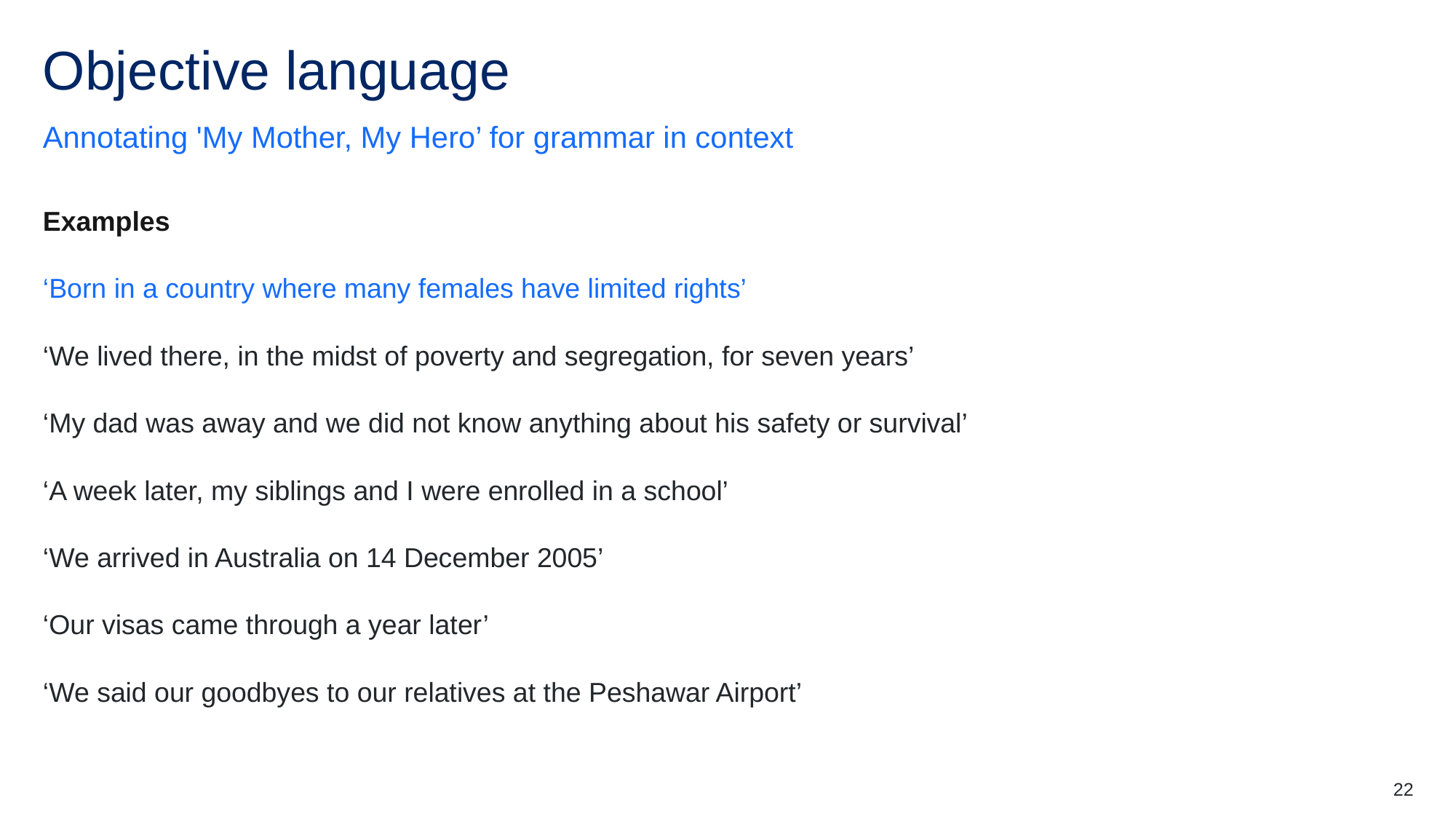

# Objective language
Annotating 'My Mother, My Hero’ for grammar in context
Examples
‘Born in a country where many females have limited rights’
‘We lived there, in the midst of poverty and segregation, for seven years’
‘My dad was away and we did not know anything about his safety or survival’
‘A week later, my siblings and I were enrolled in a school’
‘We arrived in Australia on 14 December 2005’
‘Our visas came through a year later’
‘We said our goodbyes to our relatives at the Peshawar Airport’
22